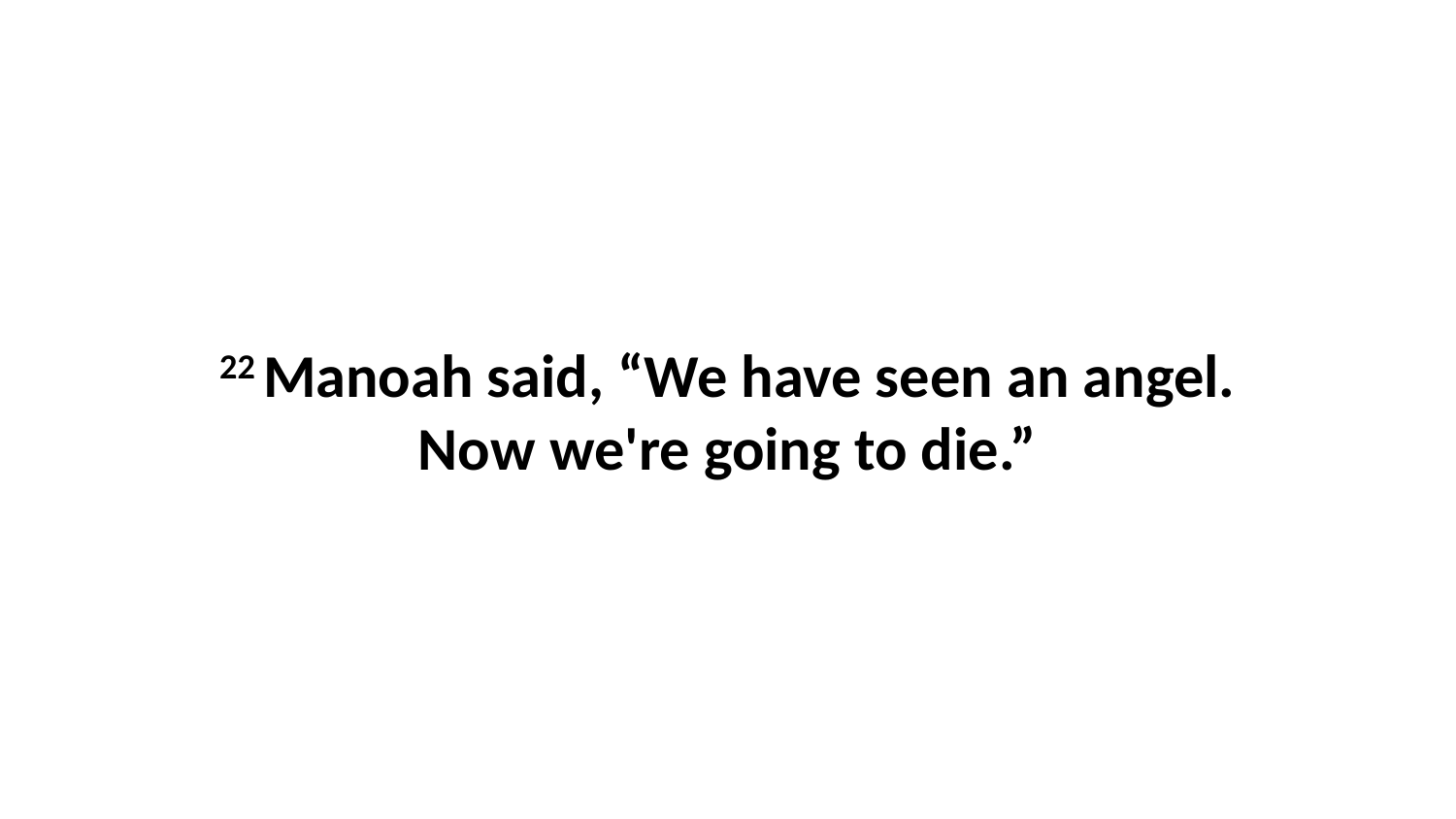

22 Manoah said, “We have seen an angel. Now we're going to die.”